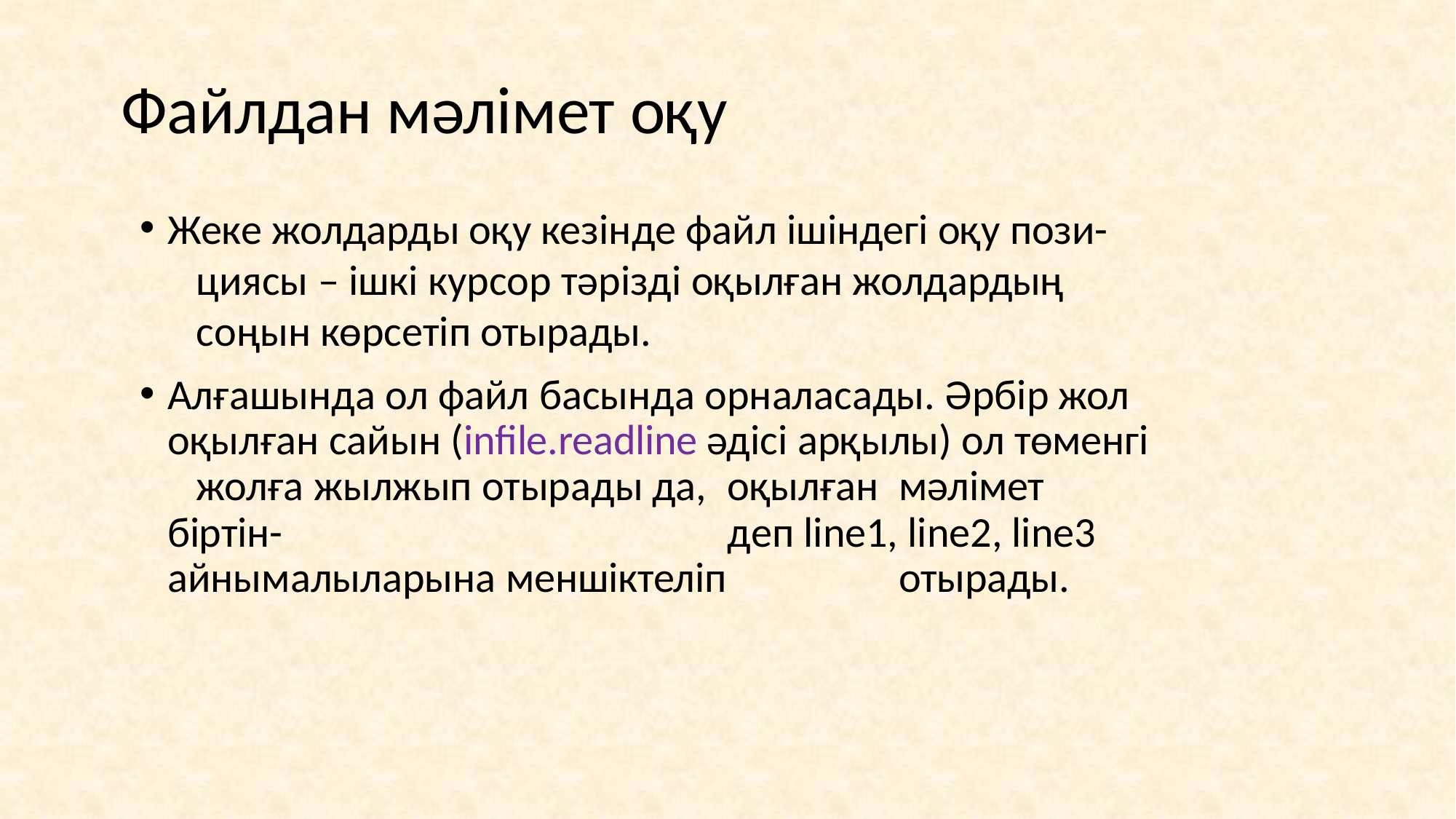

# Файлдан мәлімет оқу
Жеке жолдарды оқу кезінде файл ішіндегі оқу пози- 	циясы – ішкі курсор тәрізді оқылған жолдардың 	соңын көрсетіп отырады.
Алғашында ол файл басында орналасады. Әрбір жол 	оқылған сайын (infile.readline әдісі арқылы) ол төменгі 	жолға жылжып отырады да,	оқылған	мәлімет	біртін- 	деп line1, line2, line3 айнымалыларына меншіктеліп 	отырады.